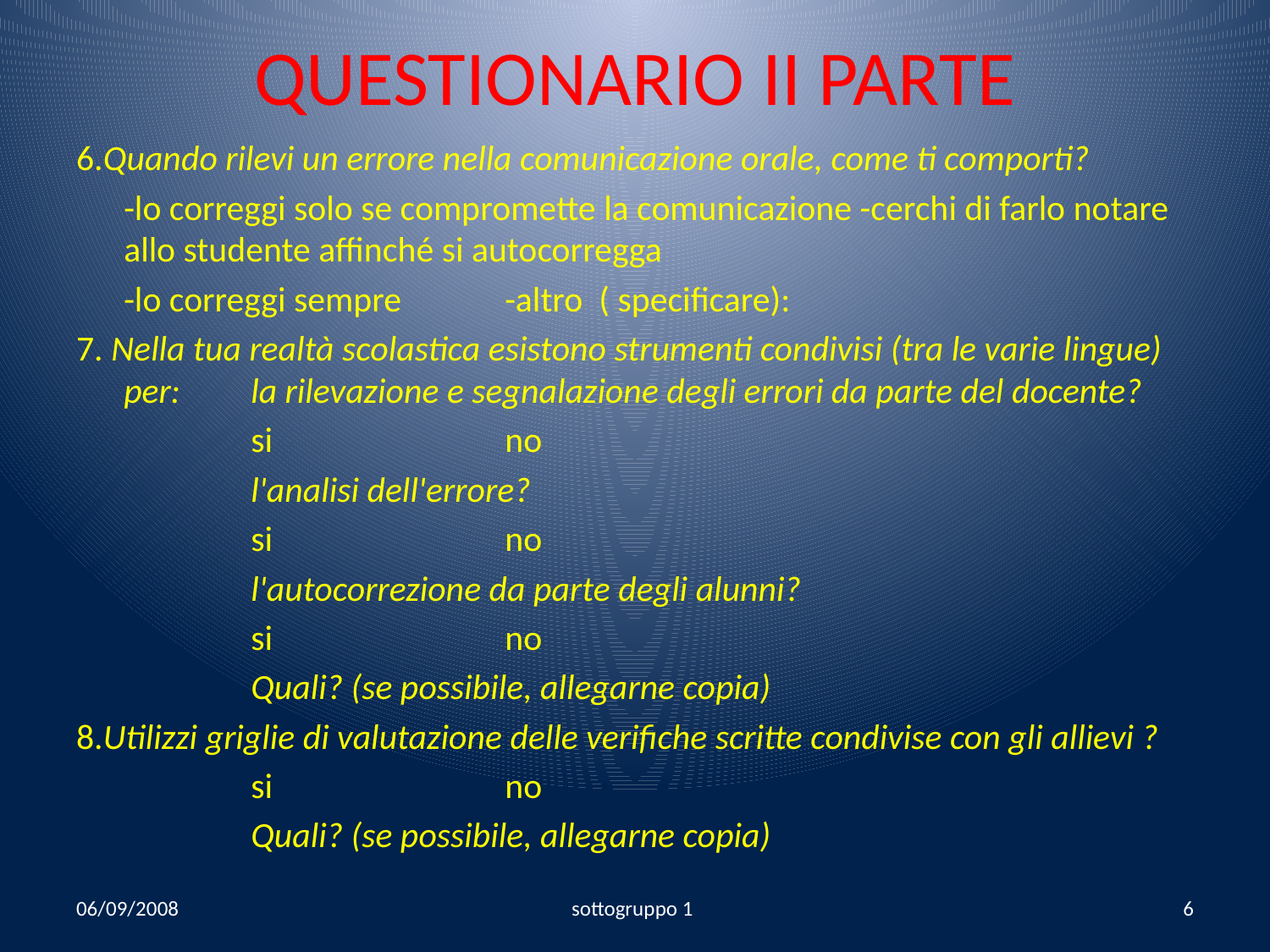

# QUESTIONARIO II PARTE
6.Quando rilevi un errore nella comunicazione orale, come ti comporti?
	-lo correggi solo se compromette la comunicazione -cerchi di farlo notare allo studente affinché si autocorregga
	-lo correggi sempre	-altro  ( specificare):
7. Nella tua realtà scolastica esistono strumenti condivisi (tra le varie lingue) per:	la rilevazione e segnalazione degli errori da parte del docente?
		si		no
		l'analisi dell'errore?
		si		no
		l'autocorrezione da parte degli alunni?
		si		no
		Quali? (se possibile, allegarne copia)
8.Utilizzi griglie di valutazione delle verifiche scritte condivise con gli allievi ?
		si		no
		Quali? (se possibile, allegarne copia)

06/09/2008
sottogruppo 1
6